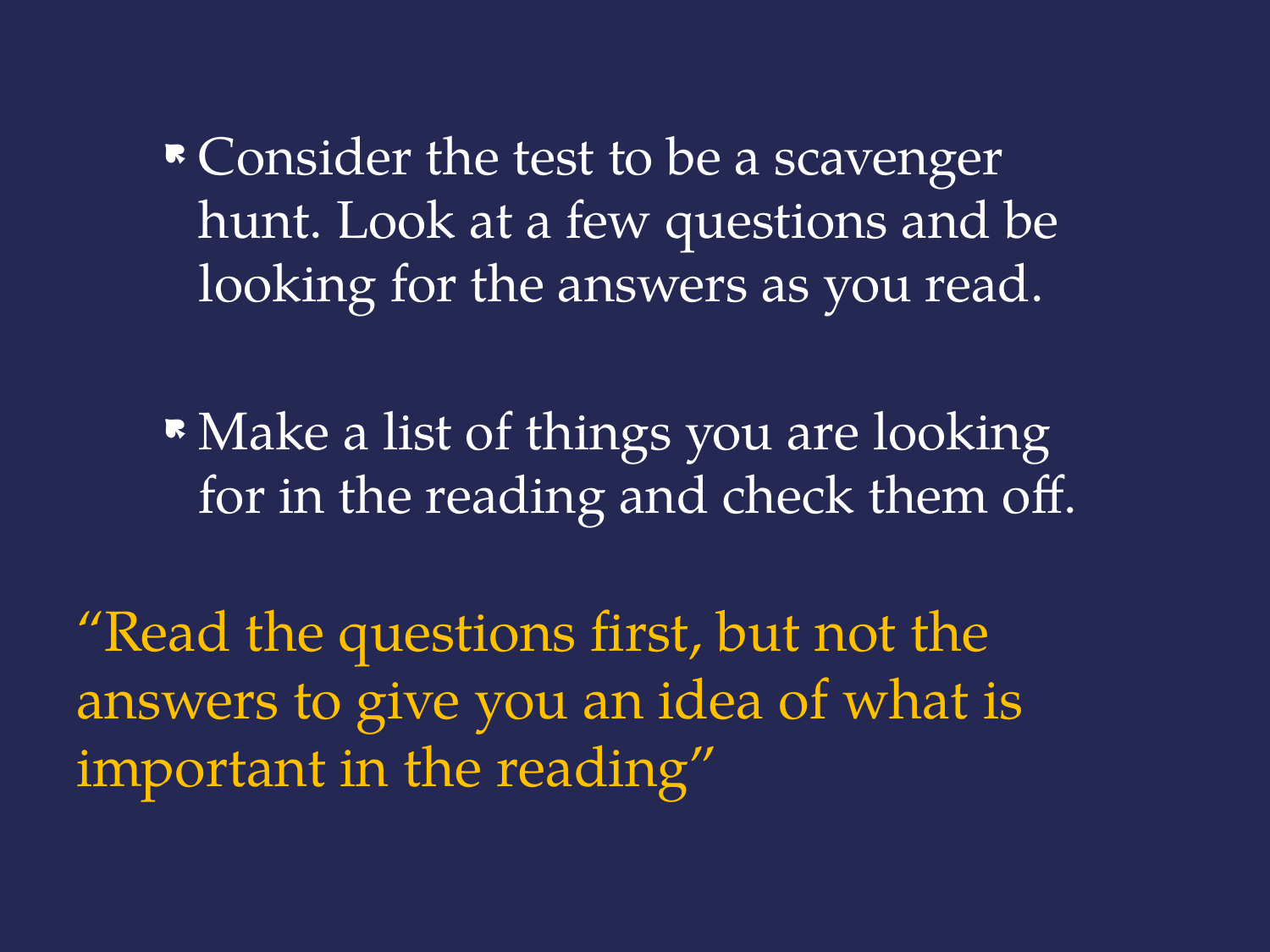

Consider the test to be a scavenger hunt. Look at a few questions and be looking for the answers as you read.

Make a list of things you are looking for in the reading and check them off.
# “Read the questions first, but not the answers to give you an idea of what is important in the reading”